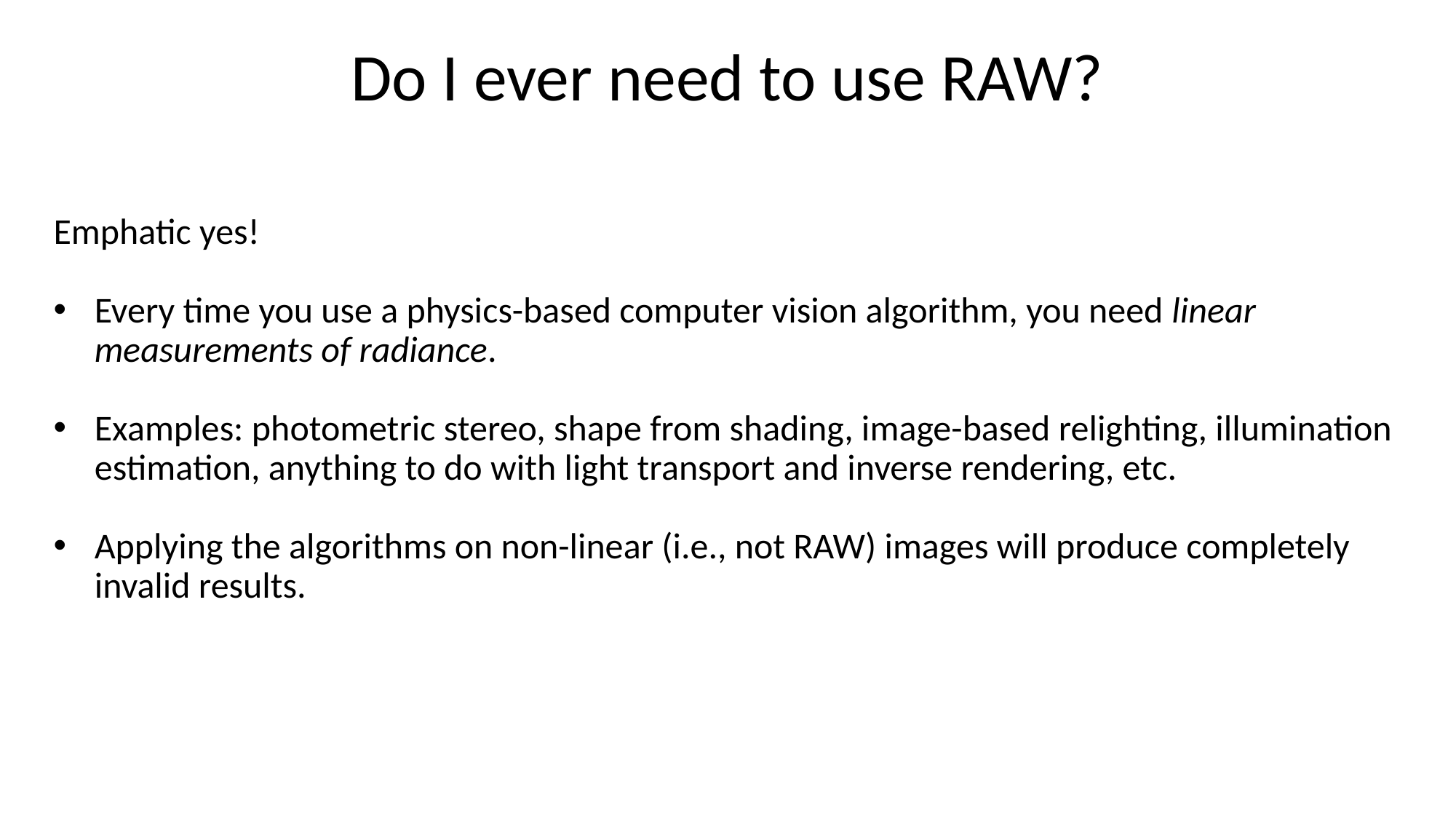

# Do I ever need to use RAW?
Emphatic yes!

Every time you use a physics-based computer vision algorithm, you need linear measurements of radiance.

Examples: photometric stereo, shape from shading, image-based relighting, illumination estimation, anything to do with light transport and inverse rendering, etc.

Applying the algorithms on non-linear (i.e., not RAW) images will produce completely invalid results.